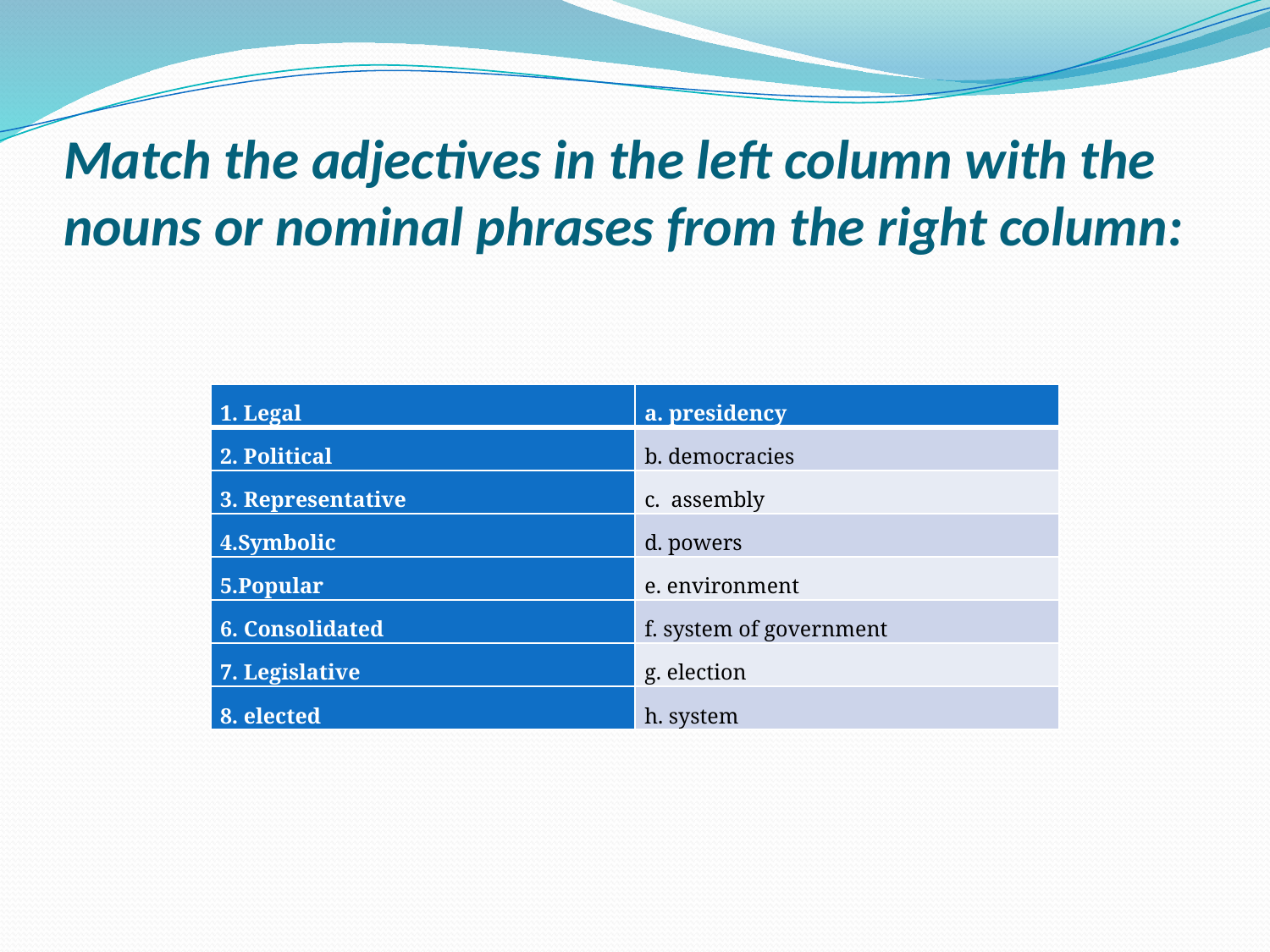

# Match the adjectives in the left column with the nouns or nominal phrases from the right column:
| 1. Legal | a. presidency |
| --- | --- |
| 2. Political | b. democracies |
| 3. Representative | c. assembly |
| 4.Symbolic | d. powers |
| 5.Popular | e. environment |
| 6. Consolidated | f. system of government |
| 7. Legislative | g. election |
| 8. elected | h. system |